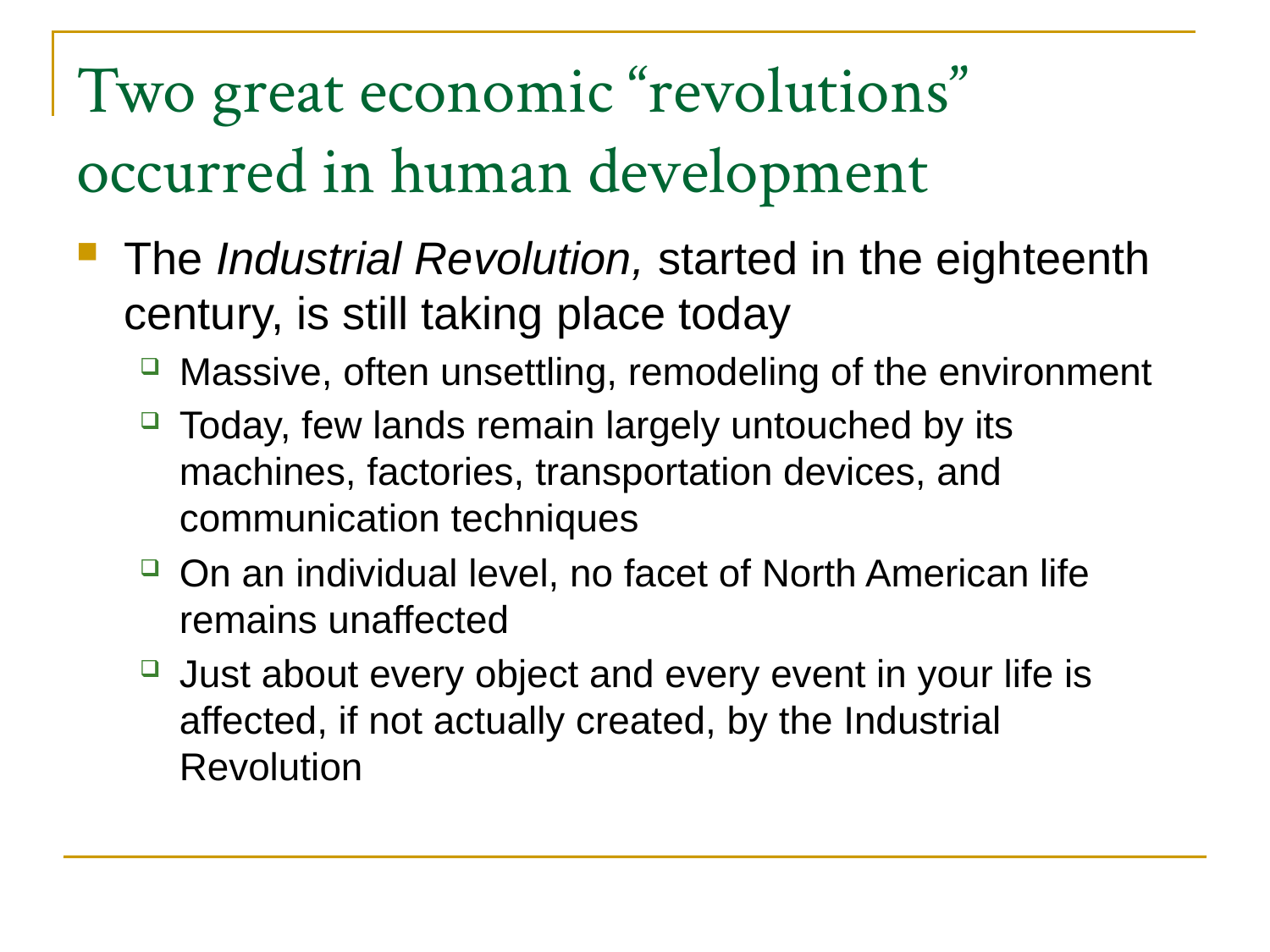

# Two great economic “revolutions” occurred in human development
The Industrial Revolution, started in the eighteenth century, is still taking place today
Massive, often unsettling, remodeling of the environment
Today, few lands remain largely untouched by its machines, factories, transportation devices, and communication techniques
On an individual level, no facet of North American life remains unaffected
Just about every object and every event in your life is affected, if not actually created, by the Industrial Revolution